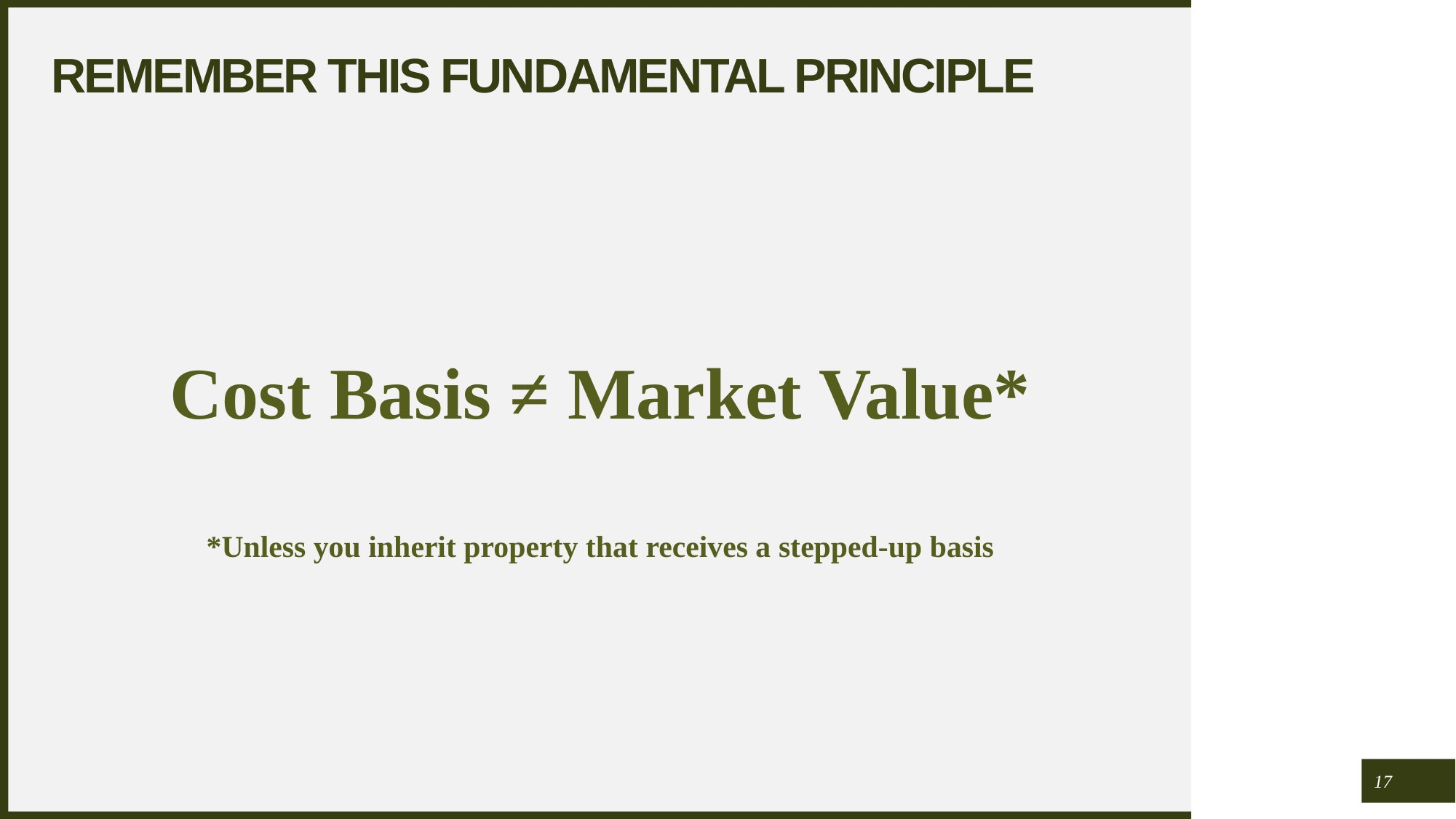

# Remember this fundamental principle

Cost Basis ≠ Market Value*

*Unless you inherit property that receives a stepped-up basis
17